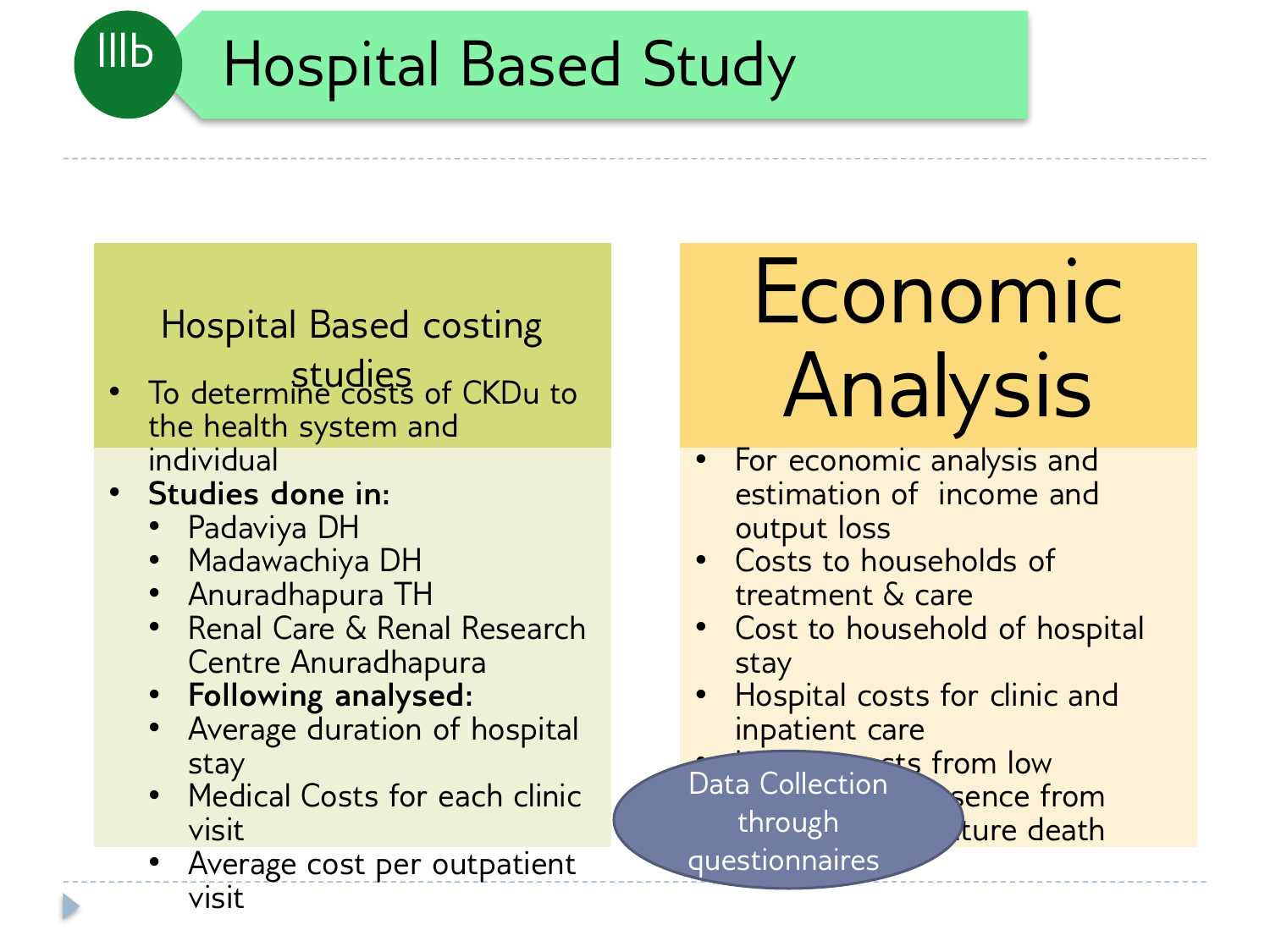

Hospital Based Study
IIIb
Hospital Based costing studies
Economic Analysis
Costs to households of treatment & care
Renal Care & Renal Research Centre Anuradhapura
Anuradhapura TH
Madawachiya DH
Padaviya DH
Studies done in:
To determine costs of CKDu to the health system and individual
Medical Costs for each clinic visit
Following analysed:
Average cost per outpatient visit
Average duration of hospital stay
Cost to household of hospital stay
Hospital costs for clinic and inpatient care
For economic analysis and estimation of  income and output loss

Data Collection through questionnaires